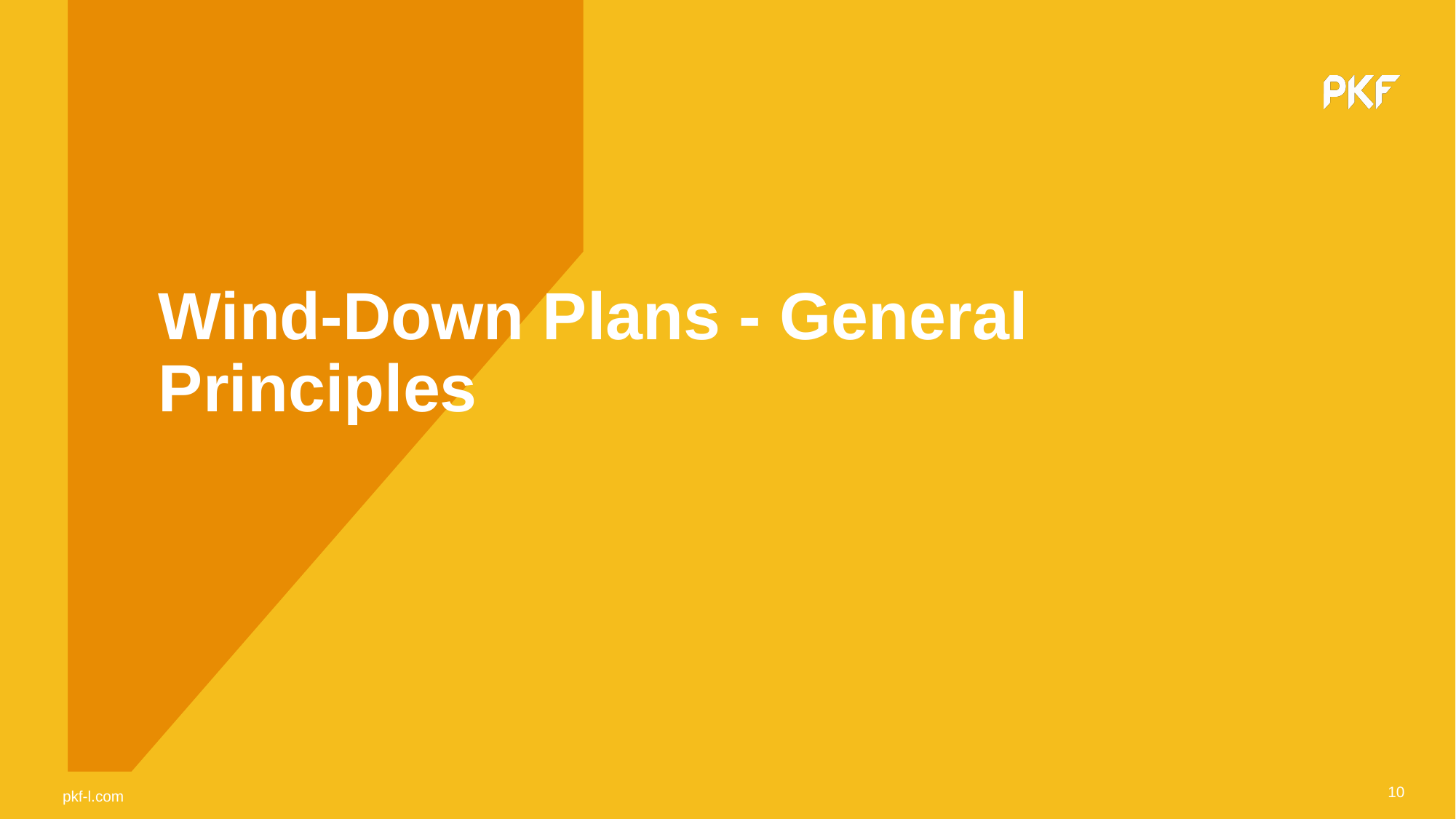

# Wind-Down Plans - General Principles
10